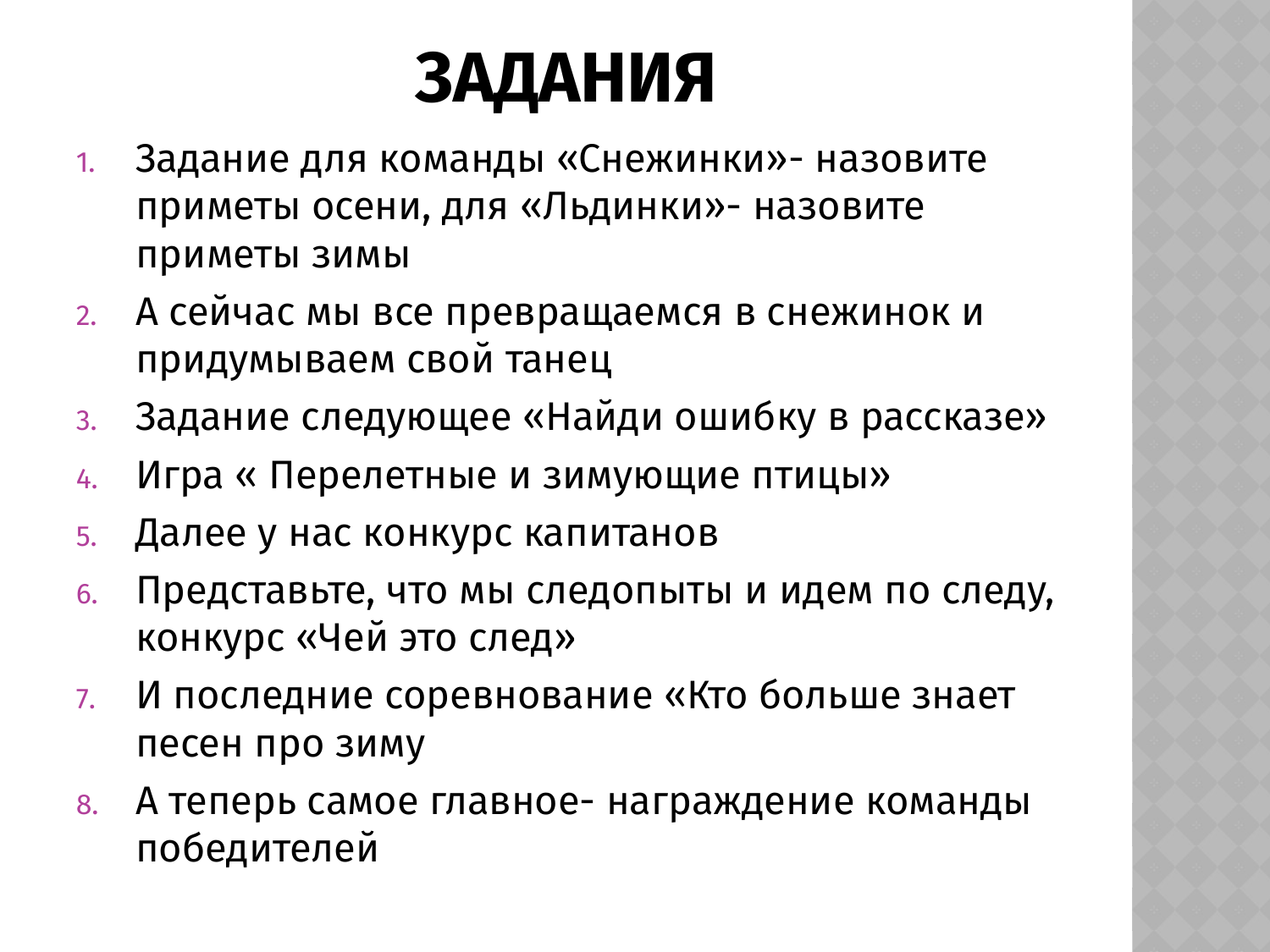

# Задания
Задание для команды «Снежинки»- назовите приметы осени, для «Льдинки»- назовите приметы зимы
А сейчас мы все превращаемся в снежинок и придумываем свой танец
Задание следующее «Найди ошибку в рассказе»
Игра « Перелетные и зимующие птицы»
Далее у нас конкурс капитанов
Представьте, что мы следопыты и идем по следу, конкурс «Чей это след»
И последние соревнование «Кто больше знает песен про зиму
А теперь самое главное- награждение команды победителей